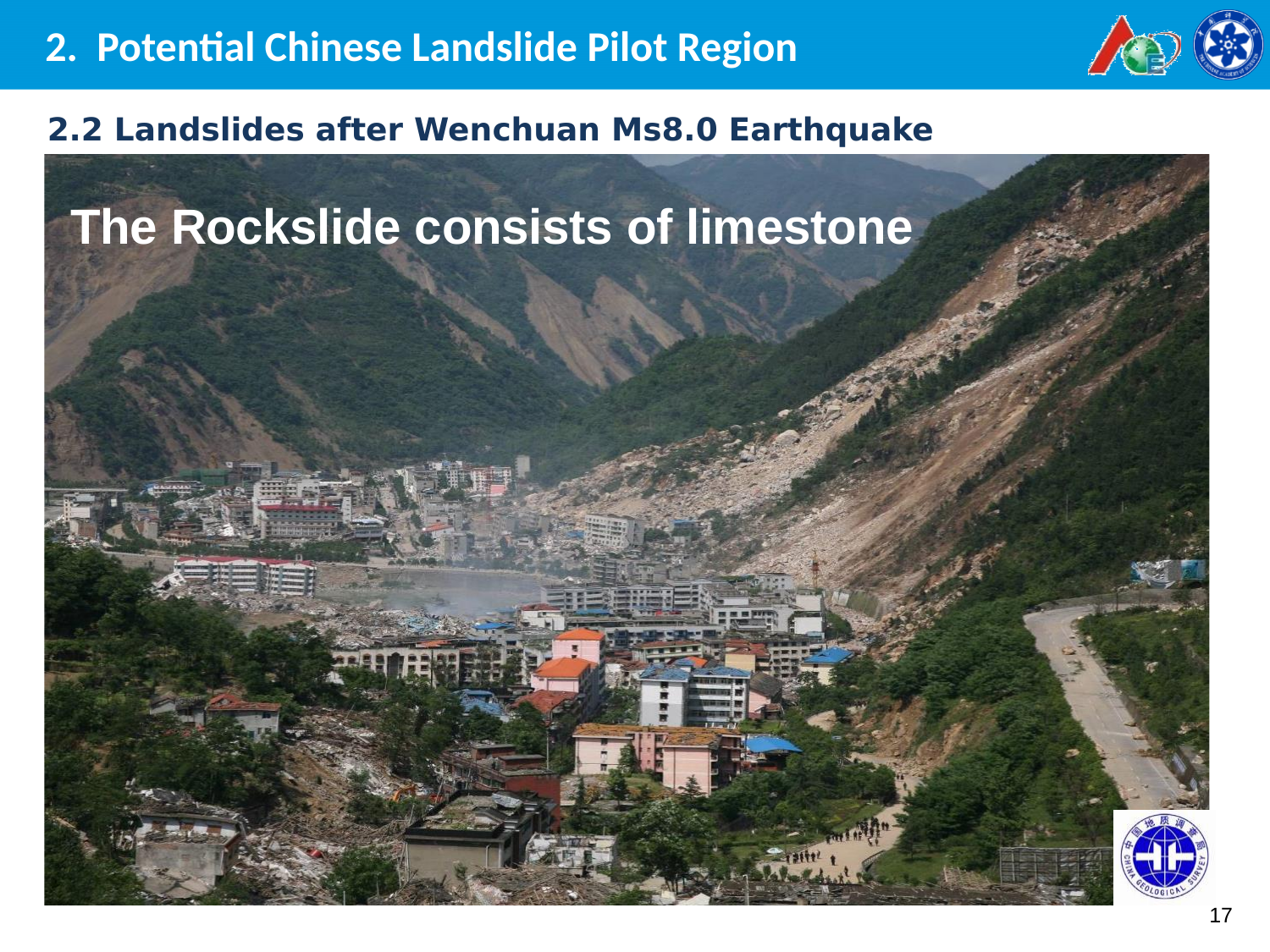

# 2.  Potential Chinese Landslide Pilot Region
2.2 Landslides after Wenchuan Ms8.0 Earthquake

The Rockslide consists of limestone